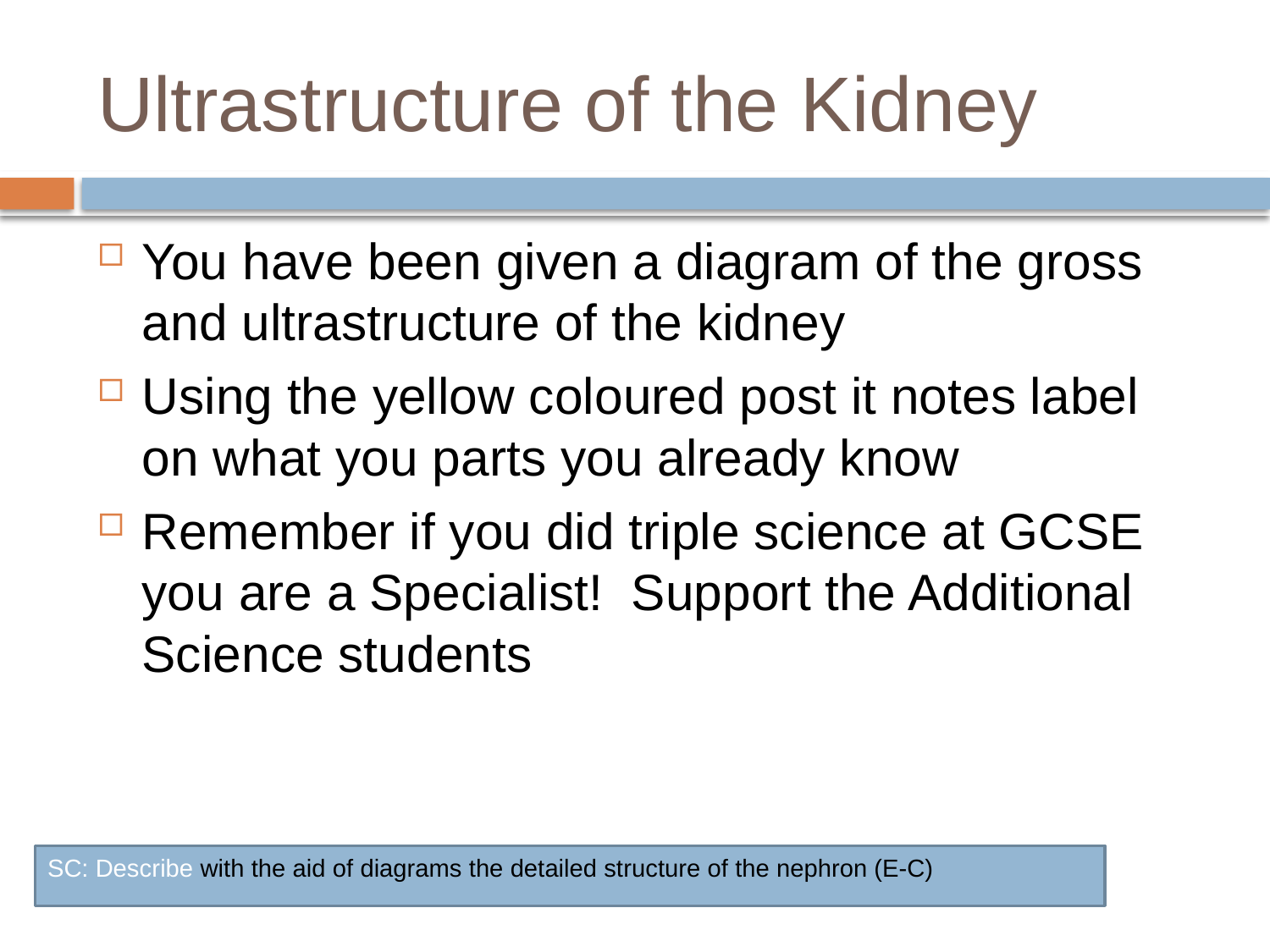

# Ultrastructure of the Kidney
You have been given a diagram of the gross and ultrastructure of the kidney
Using the yellow coloured post it notes label on what you parts you already know
Remember if you did triple science at GCSE you are a Specialist!  Support the Additional Science students
SC: Describe with the aid of diagrams the detailed structure of the nephron (E-C)